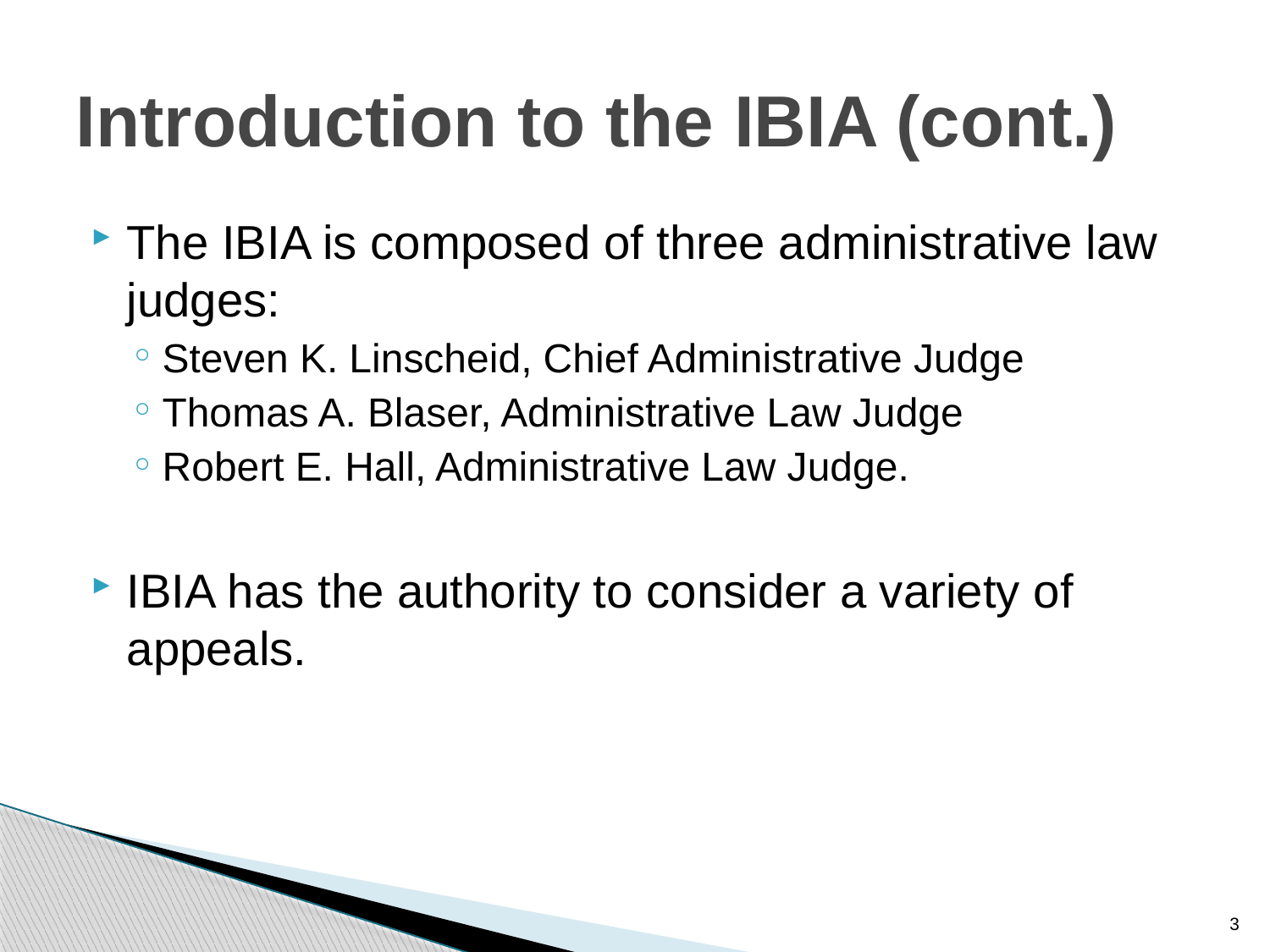

# Introduction to the IBIA (cont.)
The IBIA is composed of three administrative law judges:
Steven K. Linscheid, Chief Administrative Judge
Thomas A. Blaser, Administrative Law Judge
Robert E. Hall, Administrative Law Judge.

IBIA has the authority to consider a variety of appeals.

3